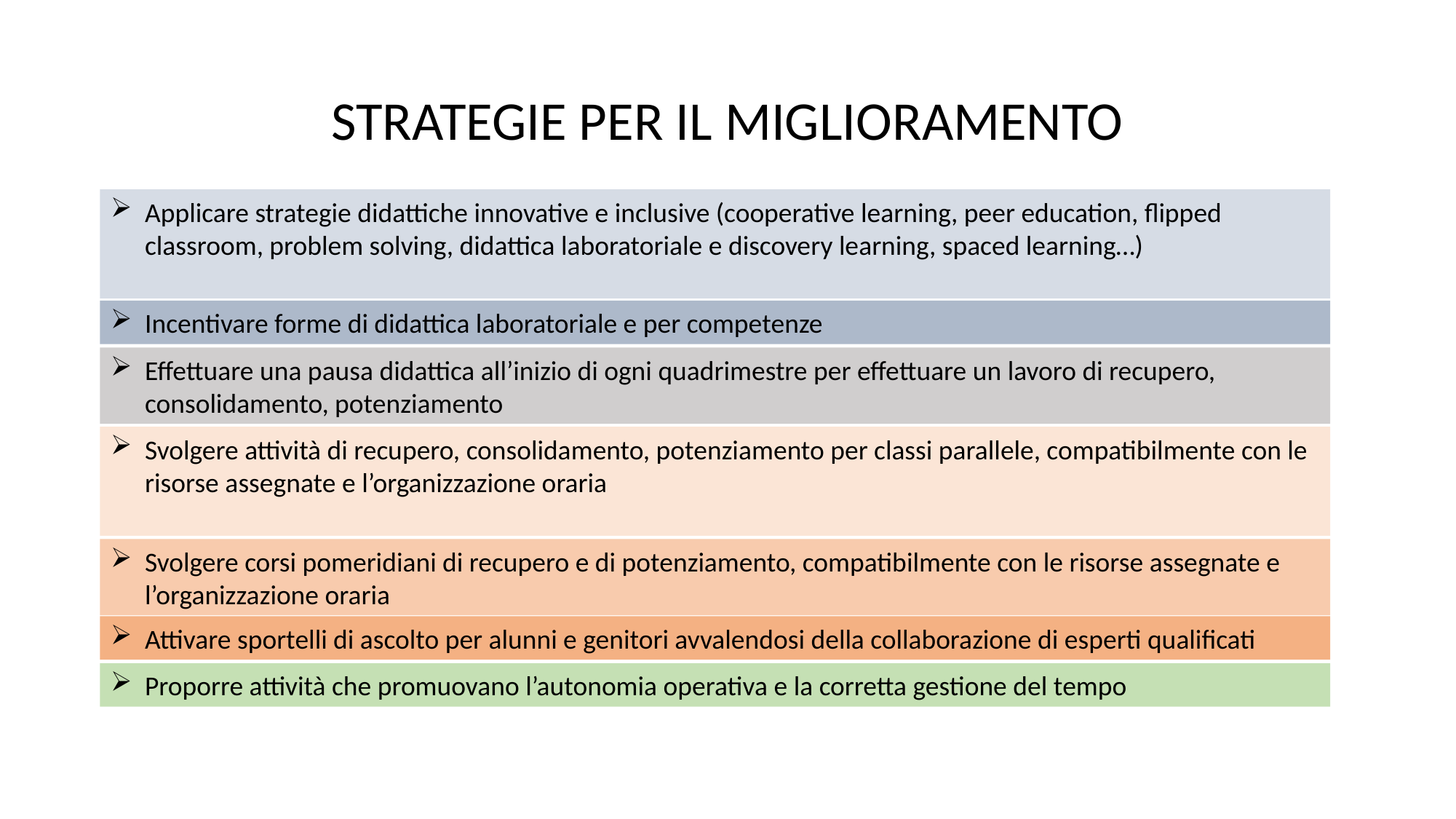

# STRATEGIE PER IL MIGLIORAMENTO
Applicare strategie didattiche innovative e inclusive (cooperative learning, peer education, flipped classroom, problem solving, didattica laboratoriale e discovery learning, spaced learning…)

Incentivare forme di didattica laboratoriale e per competenze
Effettuare una pausa didattica all’inizio di ogni quadrimestre per effettuare un lavoro di recupero, consolidamento, potenziamento
Svolgere attività di recupero, consolidamento, potenziamento per classi parallele, compatibilmente con le risorse assegnate e l’organizzazione oraria

Svolgere corsi pomeridiani di recupero e di potenziamento, compatibilmente con le risorse assegnate e l’organizzazione oraria
Attivare sportelli di ascolto per alunni e genitori avvalendosi della collaborazione di esperti qualificati
Proporre attività che promuovano l’autonomia operativa e la corretta gestione del tempo